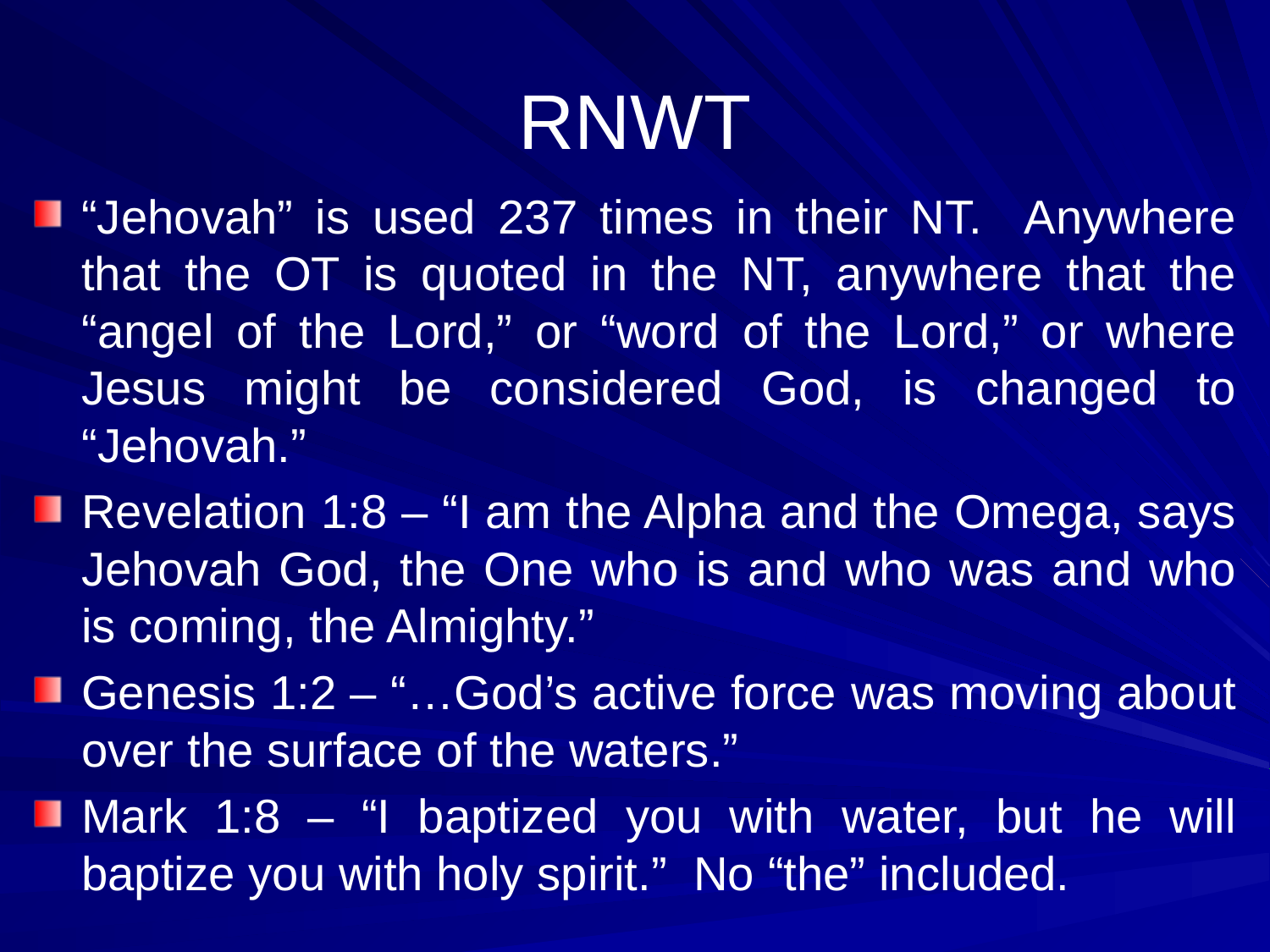

# RNWT
“Jehovah” is used 237 times in their NT.  Anywhere that the OT is quoted in the NT, anywhere that the “angel of the Lord,” or “word of the Lord,” or where Jesus might be considered God, is changed to “Jehovah.”
Revelation 1:8 – “I am the Alpha and the Omega, says Jehovah God, the One who is and who was and who is coming, the Almighty.”
Genesis 1:2 – “…God’s active force was moving about over the surface of the waters.”
Mark 1:8 – “I baptized you with water, but he will baptize you with holy spirit.”  No “the” included.